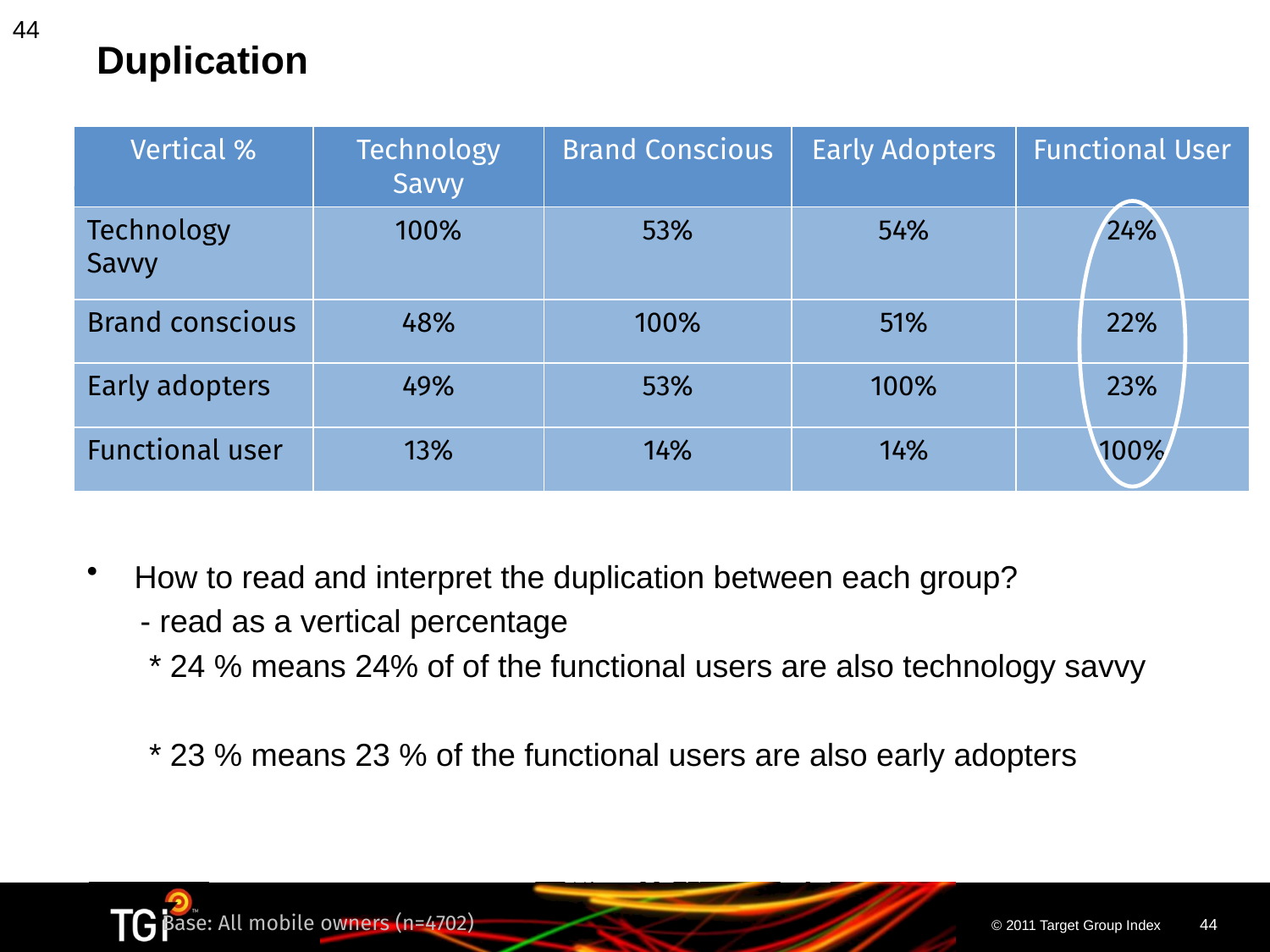

44
# Duplication
| Vertical % | Technology Savvy | Brand Conscious | Early Adopters | Functional User |
| --- | --- | --- | --- | --- |
| Technology Savvy | 100% | 53% | 54% | 24% |
| Brand conscious | 48% | 100% | 51% | 22% |
| Early adopters | 49% | 53% | 100% | 23% |
| Functional user | 13% | 14% | 14% | 100% |

How to read and interpret the duplication between each group?
      - read as a vertical percentage
       * 24 % means 24% of of the functional users are also technology savvy

       * 23 % means 23 % of the functional users are also early adopters
Base: All mobile owners (n=4702)